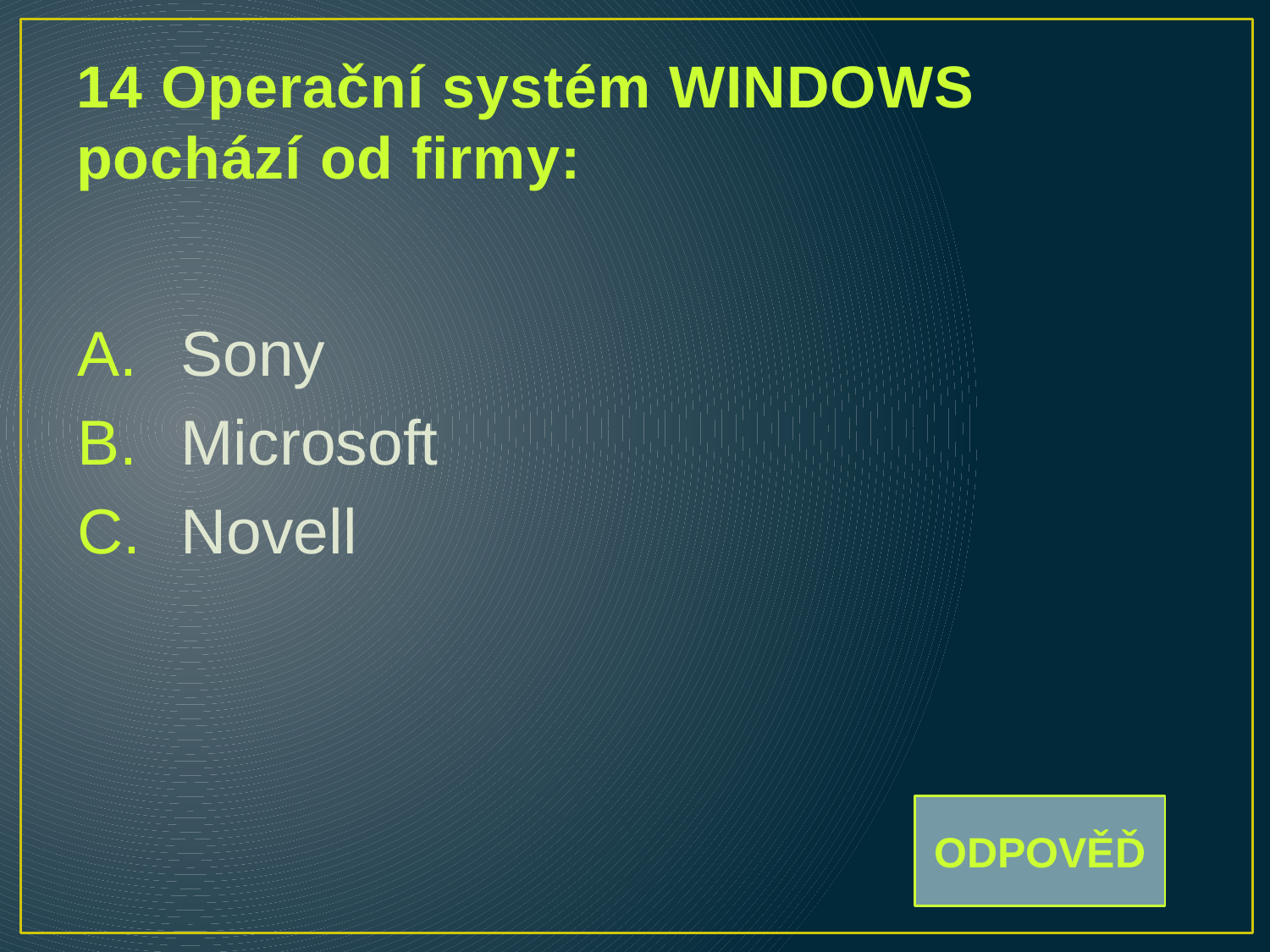

# 14 Operační systém WINDOWS pochází od firmy:
Sony
Microsoft
Novell
ODPOVĚĎ